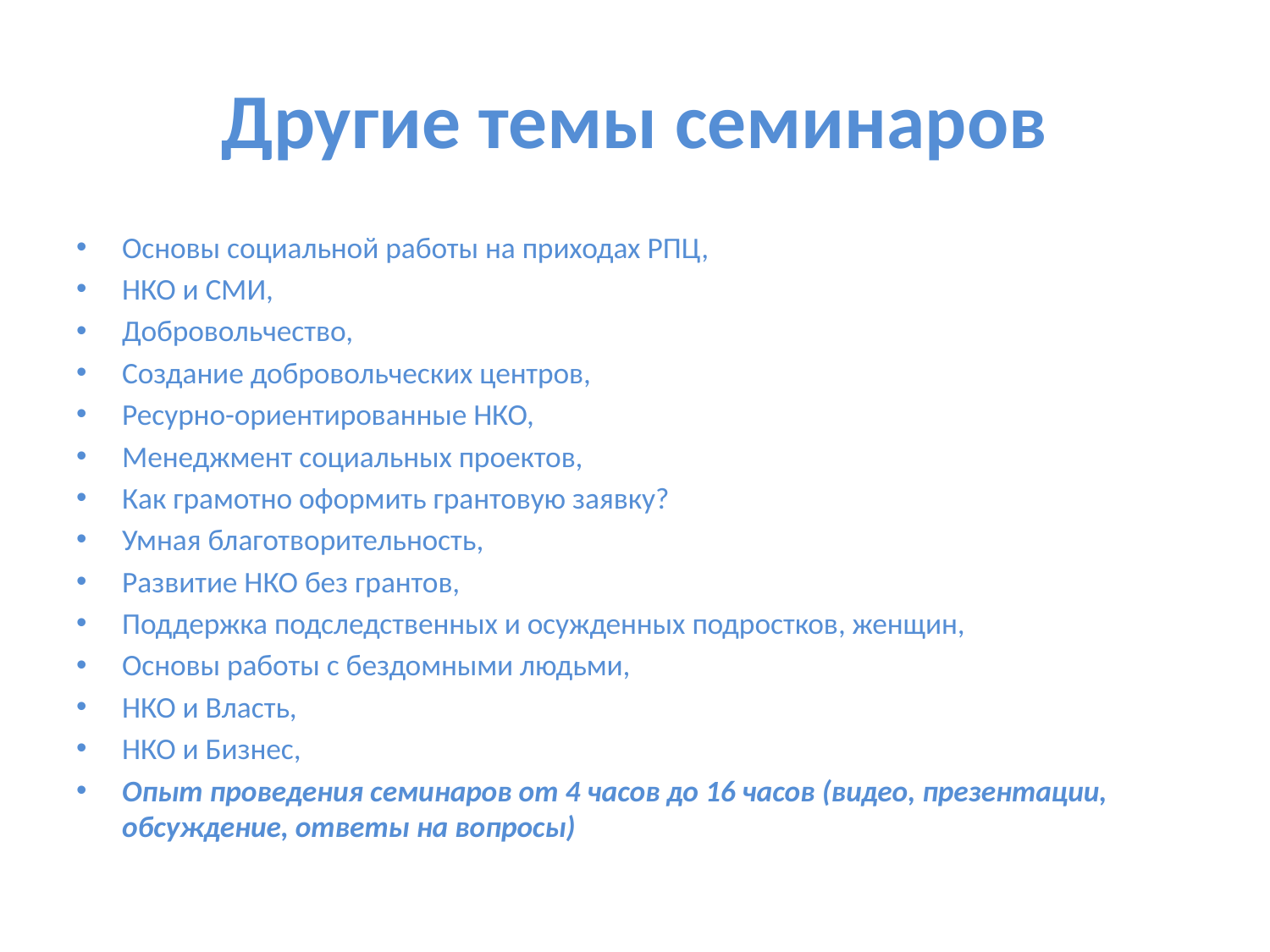

# Другие темы семинаров
Основы социальной работы на приходах РПЦ,
НКО и СМИ,
Добровольчество,
Создание добровольческих центров,
Ресурно-ориентированные НКО,
Менеджмент социальных проектов,
Как грамотно оформить грантовую заявку?
Умная благотворительность,
Развитие НКО без грантов,
Поддержка подследственных и осужденных подростков, женщин,
Основы работы с бездомными людьми,
НКО и Власть,
НКО и Бизнес,
Опыт проведения семинаров от 4 часов до 16 часов (видео, презентации, обсуждение, ответы на вопросы)